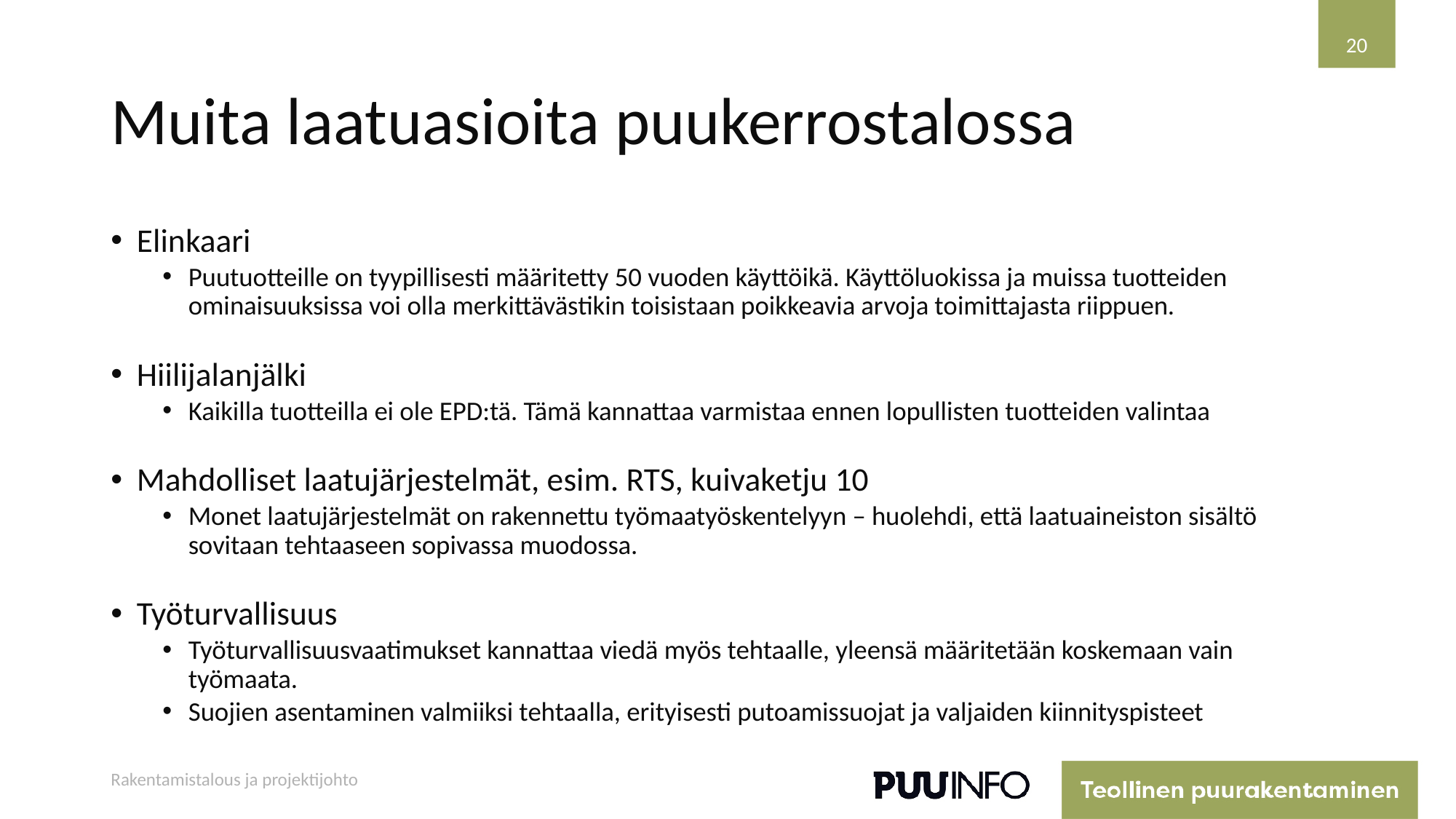

20
# Muita laatuasioita puukerrostalossa
Elinkaari
Puutuotteille on tyypillisesti määritetty 50 vuoden käyttöikä. Käyttöluokissa ja muissa tuotteiden ominaisuuksissa voi olla merkittävästikin toisistaan poikkeavia arvoja toimittajasta riippuen.
Hiilijalanjälki
Kaikilla tuotteilla ei ole EPD:tä. Tämä kannattaa varmistaa ennen lopullisten tuotteiden valintaa
Mahdolliset laatujärjestelmät, esim. RTS, kuivaketju 10
Monet laatujärjestelmät on rakennettu työmaatyöskentelyyn – huolehdi, että laatuaineiston sisältö sovitaan tehtaaseen sopivassa muodossa.
Työturvallisuus
Työturvallisuusvaatimukset kannattaa viedä myös tehtaalle, yleensä määritetään koskemaan vain työmaata.
Suojien asentaminen valmiiksi tehtaalla, erityisesti putoamissuojat ja valjaiden kiinnityspisteet

Rakentamistalous ja projektijohto